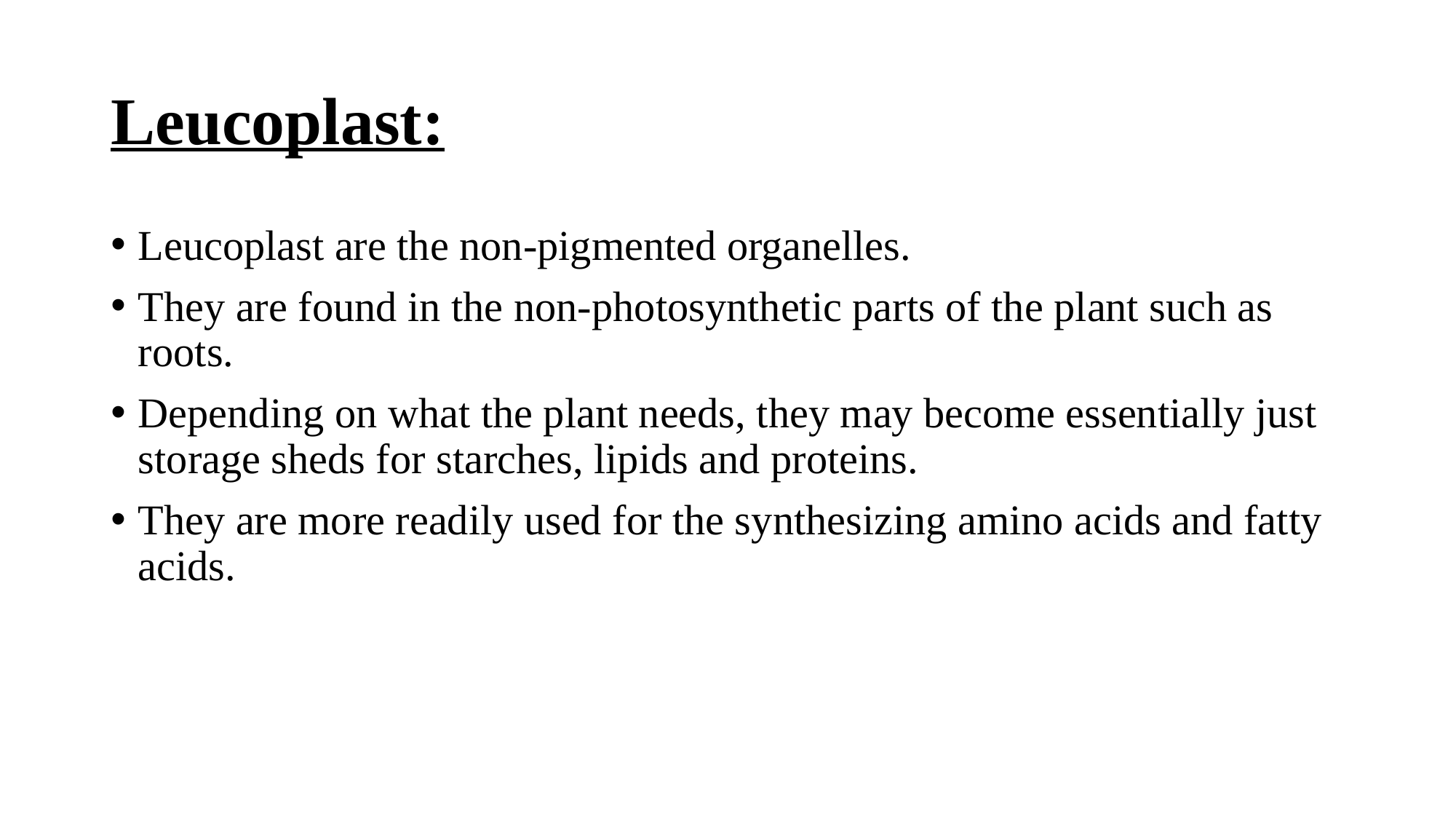

# Leucoplast:
Leucoplast are the non-pigmented organelles.
They are found in the non-photosynthetic parts of the plant such as roots.
Depending on what the plant needs, they may become essentially just storage sheds for starches, lipids and proteins.
They are more readily used for the synthesizing amino acids and fatty acids.